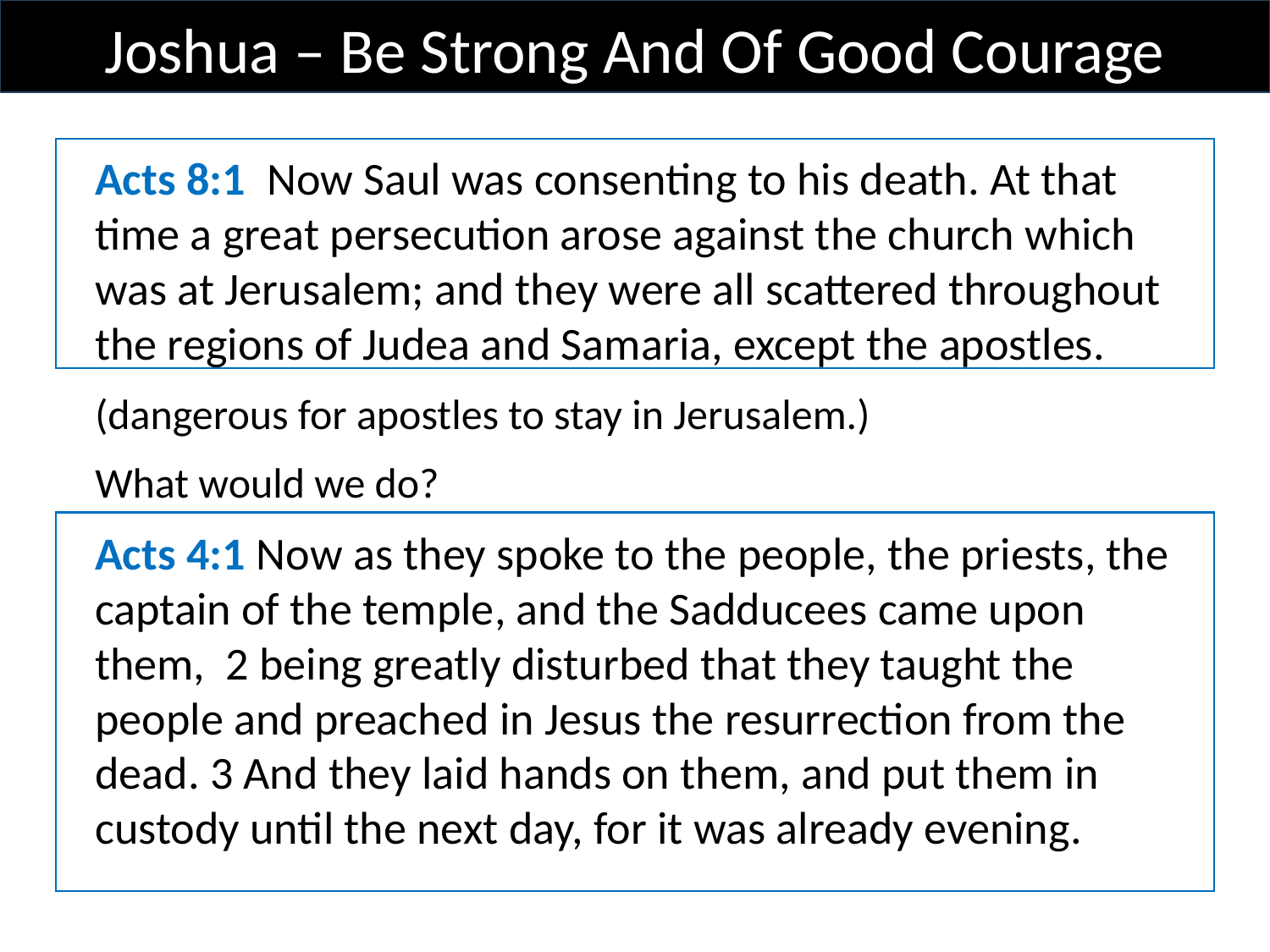

Joshua – Be Strong And Of Good Courage

Acts 8:1  Now Saul was consenting to his death. At that time a great persecution arose against the church which was at Jerusalem; and they were all scattered throughout the regions of Judea and Samaria, except the apostles.
(dangerous for apostles to stay in Jerusalem.)
What would we do?
Acts 4:1 Now as they spoke to the people, the priests, the captain of the temple, and the Sadducees came upon them,  2 being greatly disturbed that they taught the people and preached in Jesus the resurrection from the dead. 3 And they laid hands on them, and put them in custody until the next day, for it was already evening.